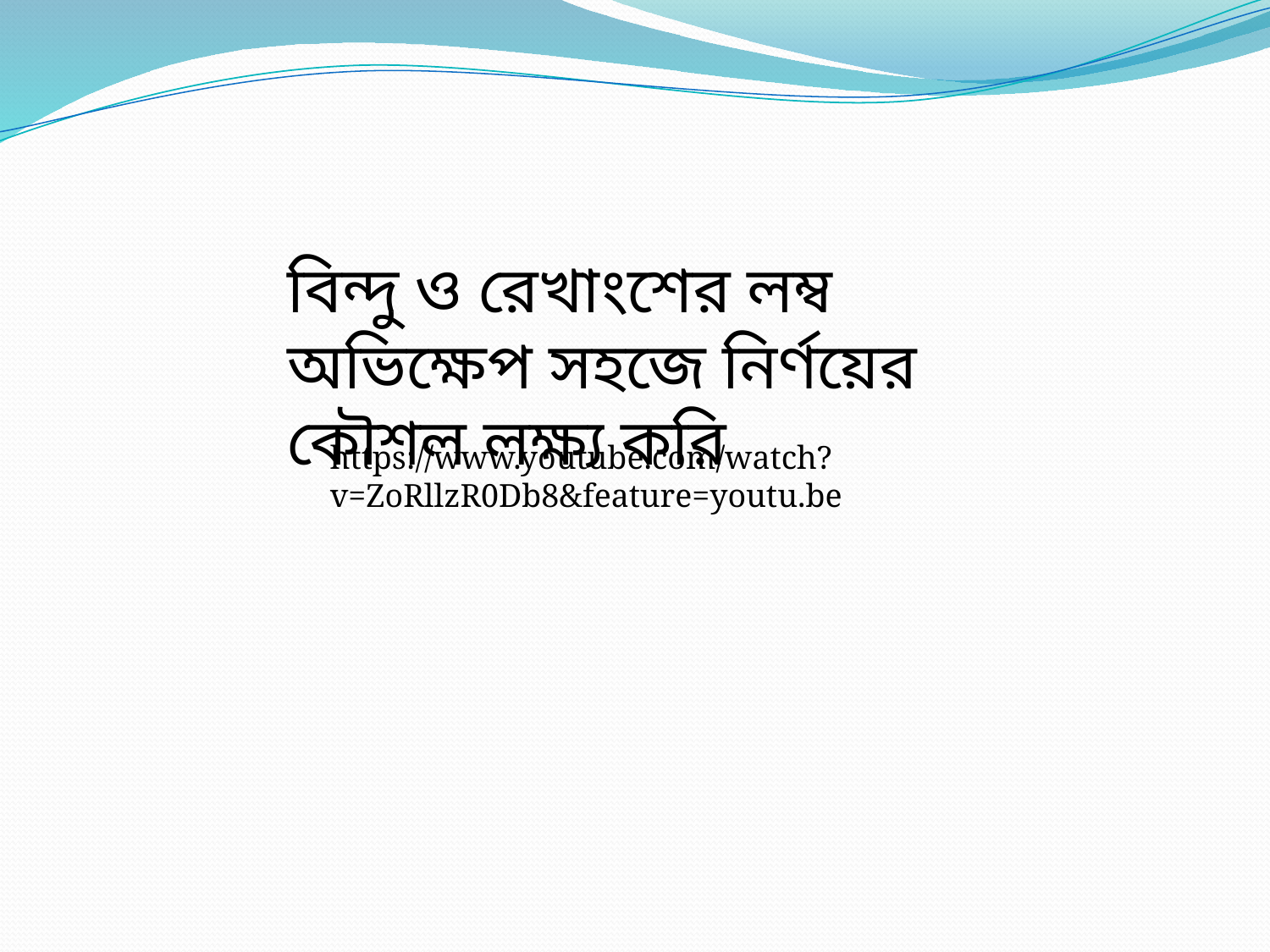

বিন্দু ও রেখাংশের লম্ব অভিক্ষেপ সহজে নির্ণয়ের কৌশল লক্ষ্য করি
https://www.youtube.com/watch?v=ZoRllzR0Db8&feature=youtu.be